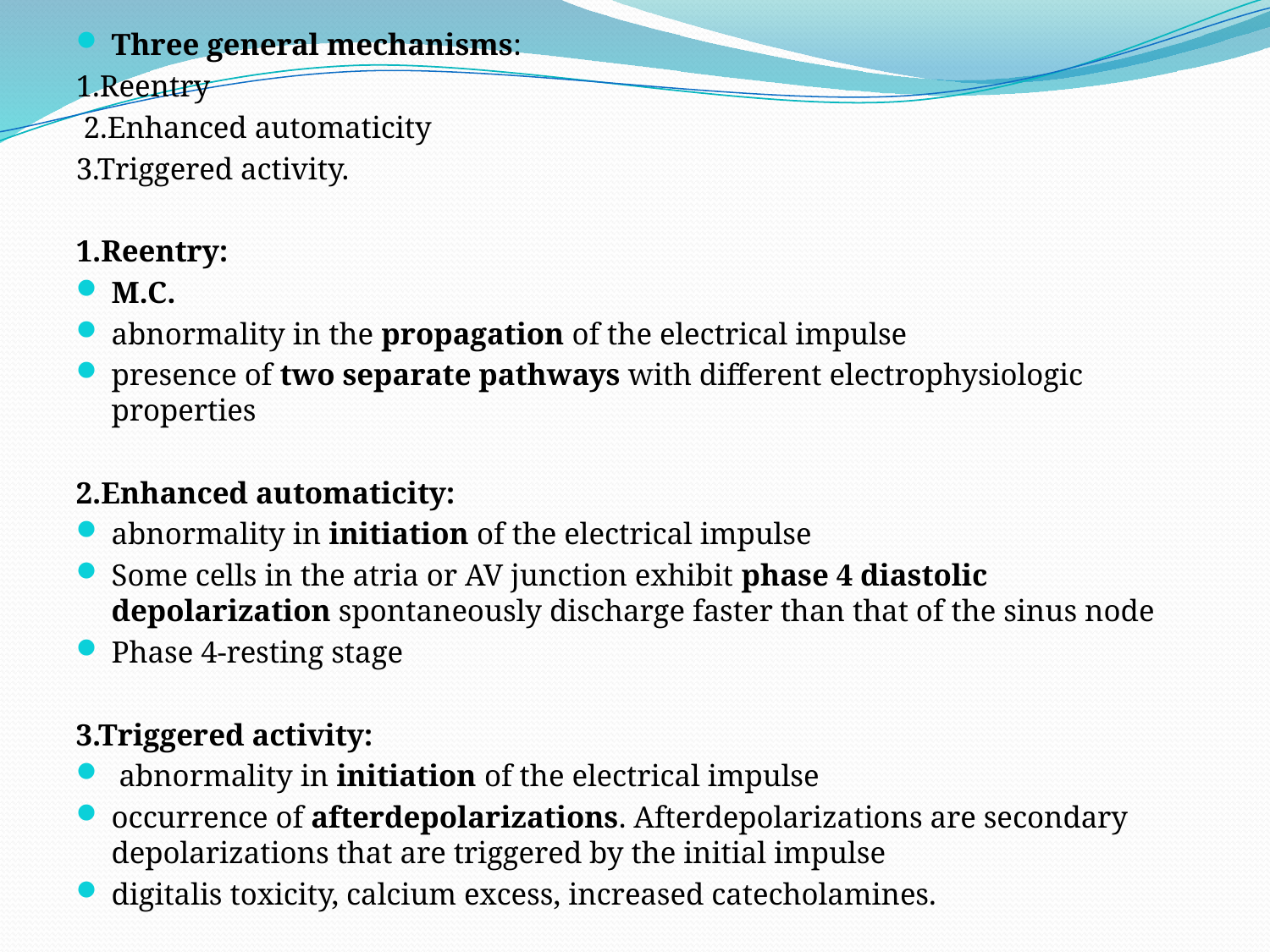

Three general mechanisms:
1.Reentry
 2.Enhanced automaticity
3.Triggered activity.

1.Reentry:
M.C.
abnormality in the propagation of the electrical impulse
presence of two separate pathways with different electrophysiologic properties

2.Enhanced automaticity:
abnormality in initiation of the electrical impulse
Some cells in the atria or AV junction exhibit phase 4 diastolic depolarization spontaneously discharge faster than that of the sinus node
Phase 4-resting stage

3.Triggered activity:
 abnormality in initiation of the electrical impulse
occurrence of afterdepolarizations. Afterdepolarizations are secondary depolarizations that are triggered by the initial impulse
digitalis toxicity, calcium excess, increased catecholamines.